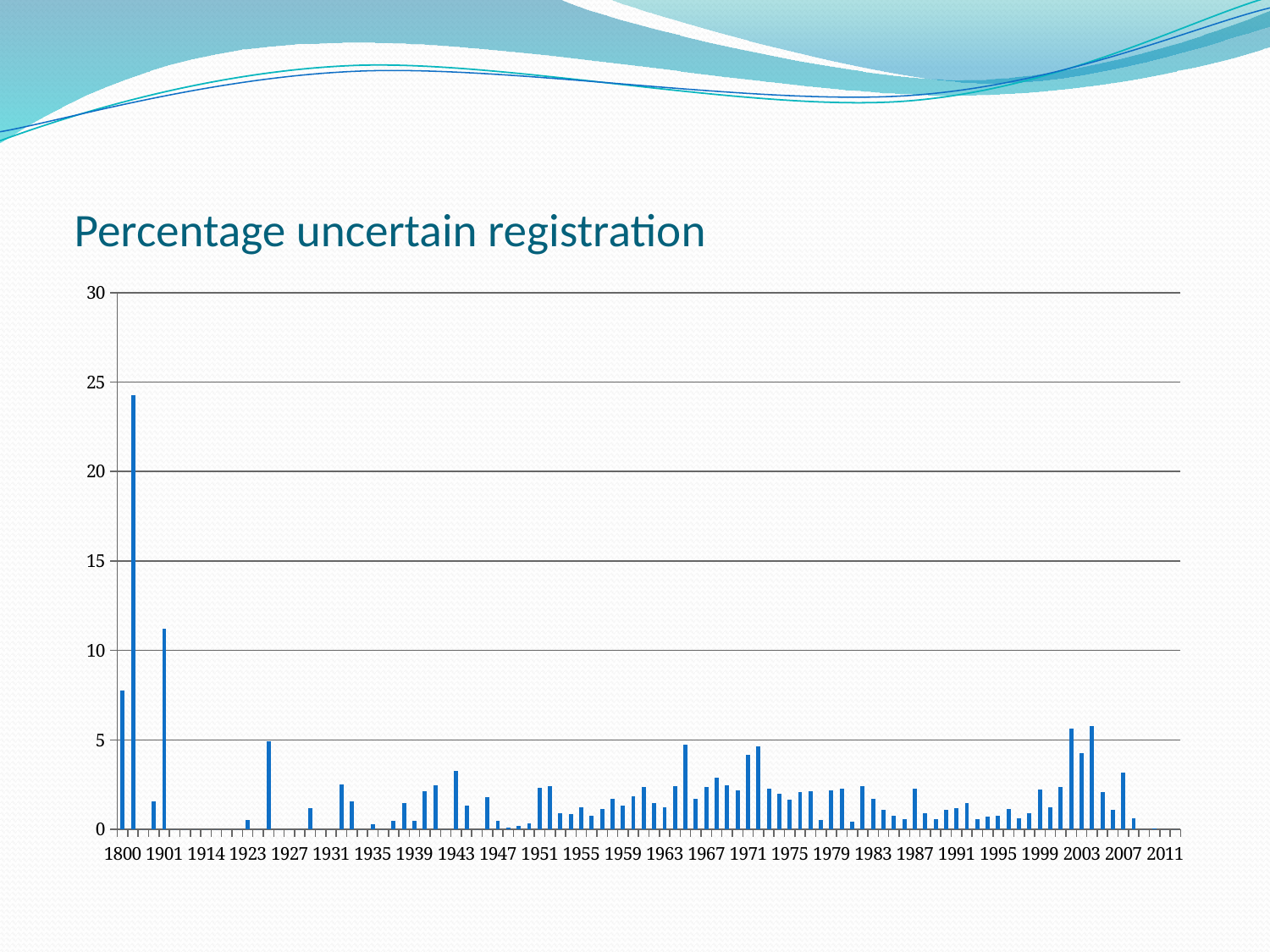

# Percentage uncertain registration

### Chart

| Category |  |
|---|---|
| 1800 | 7.7467925787355165 |
| 1870 | 24.25867268926453 |
| 1898 | 0.0 |
| 1900 | 1.5427719026412303 |
| 1901 | 11.208362142555655 |
| 1908 | 0.0 |
| 1910 | 0.0 |
| 1911 | 0.0 |
| 1914 | 0.0 |
| 1915 | 0.0 |
| 1920 | 0.0 |
| 1922 | 0.0 |
| 1923 | 0.5446520987071686 |
| 1924 | 0.0 |
| 1925 | 4.899961038618036 |
| 1926 | 0.0 |
| 1927 | 0.0 |
| 1928 | 0.0 |
| 1929 | 1.1875641548592253 |
| 1930 | 0.0 |
| 1931 | 0.0 |
| 1932 | 2.490163254196981 |
| 1933 | 1.5686972377892998 |
| 1934 | 0.0 |
| 1935 | 0.2976285845000303 |
| 1936 | 0.0 |
| 1937 | 0.4690695360909062 |
| 1938 | 1.4920842830740633 |
| 1939 | 0.48636526637034877 |
| 1940 | 2.151827308634726 |
| 1941 | 2.4527957074157962 |
| 1942 | 0.0 |
| 1943 | 3.256758851694254 |
| 1944 | 1.3331935778250894 |
| 1945 | 0.0 |
| 1946 | 1.7827946376021016 |
| 1947 | 0.49661837319104896 |
| 1948 | 0.07821123827723232 |
| 1949 | 0.2138798382104437 |
| 1950 | 0.3482837061994865 |
| 1951 | 2.3034390727708054 |
| 1952 | 2.397790865254251 |
| 1953 | 0.9126109810391655 |
| 1954 | 0.8388298435298941 |
| 1955 | 1.2583952924932356 |
| 1956 | 0.7594140287899204 |
| 1957 | 1.1207821995073384 |
| 1958 | 1.7099001075254396 |
| 1959 | 1.3088809953587281 |
| 1960 | 1.8432798359587341 |
| 1961 | 2.3649136997920635 |
| 1962 | 1.4737372303501657 |
| 1963 | 1.2358434058155978 |
| 1964 | 2.402373278783635 |
| 1965 | 4.745673685158298 |
| 1966 | 1.7201048616730341 |
| 1967 | 2.3895902308070442 |
| 1968 | 2.9044807156381243 |
| 1969 | 2.484041145786468 |
| 1970 | 2.169167208408377 |
| 1971 | 4.177711481597222 |
| 1972 | 4.6514559118534855 |
| 1973 | 2.2910789035984167 |
| 1974 | 1.9970877430912486 |
| 1975 | 1.6801630715605205 |
| 1976 | 2.068700821039027 |
| 1977 | 2.1478701138740997 |
| 1978 | 0.5317551428168695 |
| 1979 | 2.1819019384364746 |
| 1980 | 2.251659526954057 |
| 1981 | 0.40787179991683226 |
| 1982 | 2.3999829982996177 |
| 1983 | 1.6951018357931673 |
| 1984 | 1.0955958738207947 |
| 1985 | 0.7785444987097555 |
| 1986 | 0.5629187838157046 |
| 1987 | 2.2962201151916535 |
| 1988 | 0.9234261673801922 |
| 1989 | 0.5761685728940716 |
| 1990 | 1.0975975244743221 |
| 1991 | 1.1685950273351209 |
| 1992 | 1.4888017258739 |
| 1993 | 0.5690106338156727 |
| 1994 | 0.7036533859604395 |
| 1995 | 0.7520232391715218 |
| 1996 | 1.119615009629488 |
| 1997 | 0.6383256475051923 |
| 1998 | 0.899839126647403 |
| 1999 | 2.241790159096988 |
| 2000 | 1.217102628766794 |
| 2001 | 2.3752148635544947 |
| 2002 | 5.6241667343466375 |
| 2003 | 4.261433171931948 |
| 2004 | 5.755175256840877 |
| 2005 | 2.0646042605823967 |
| 2006 | 1.1143042048391658 |
| 2007 | 3.1560401872276937 |
| 2008 | 0.6236759647104146 |
| 2009 | 0.0 |
| 2010 | 0.03949994537613558 |
| 2011 | 0.0 |
| 2012 | 0.0 |